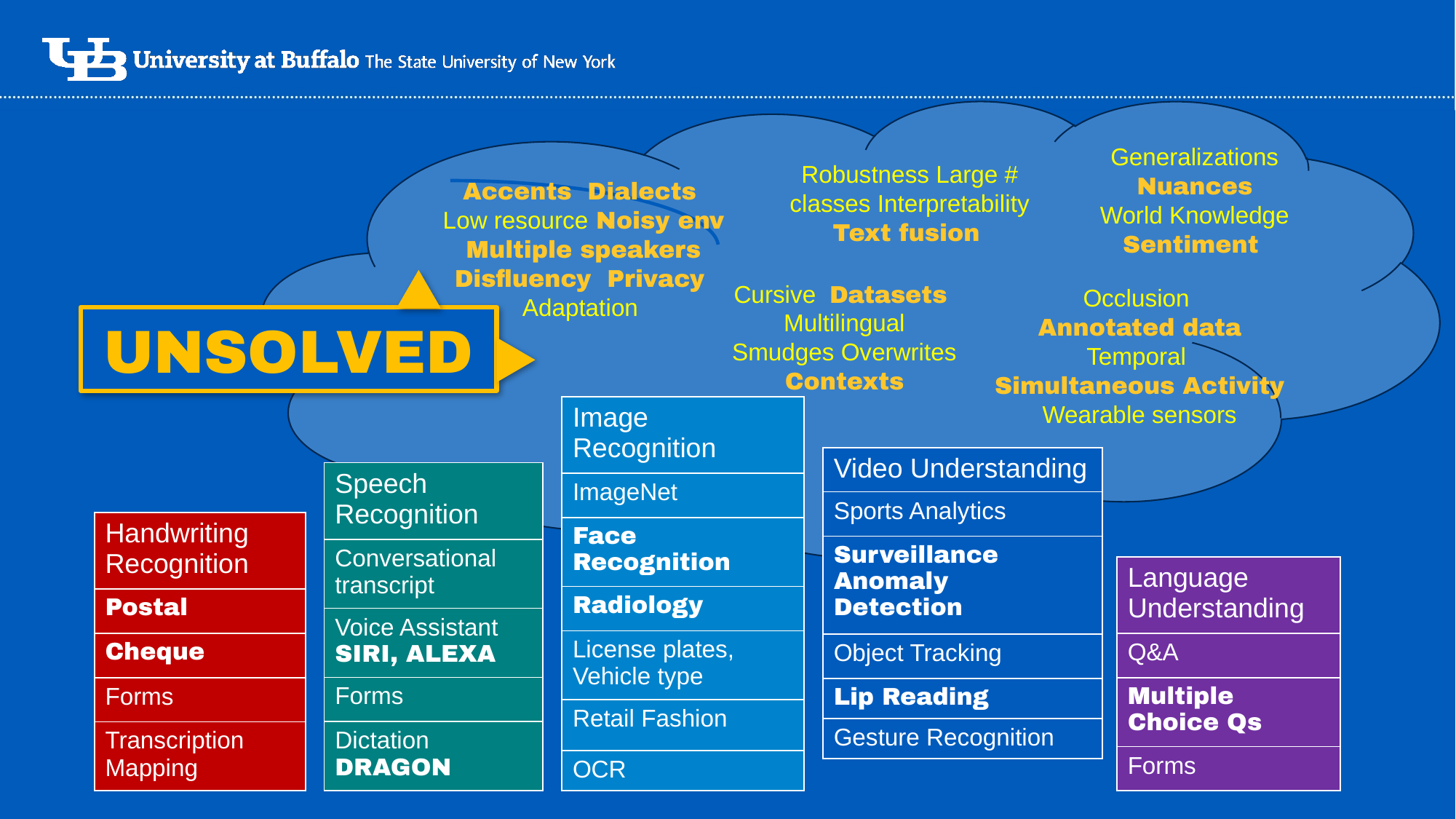

Generalizations
Nuances
World Knowledge
Sentiment
Robustness Large # classes Interpretability
Text fusion

Accents  Dialects
Low resource Noisy env
Multiple speakers
Disfluency  Privacy
Adaptation

Cursive  Datasets
Multilingual
Smudges Overwrites
Contexts
Occlusion
Annotated data
Temporal
Simultaneous Activity
Wearable sensors
UNSOLVED

| Image Recognition |
| --- |
| ImageNet |
| Face Recognition |
| Radiology |
| License plates, Vehicle type |
| Retail Fashion |
| OCR |
| Video Understanding |
| --- |
| Sports Analytics |
| Surveillance Anomaly Detection |
| Object Tracking |
| Lip Reading |
| Gesture Recognition |
| Speech Recognition |
| --- |
| Conversational transcript |
| Voice Assistant SIRI, ALEXA |
| Forms |
| Dictation DRAGON |
| Handwriting Recognition |
| --- |
| Postal |
| Cheque |
| Forms |
| Transcription Mapping |
| Language Understanding |
| --- |
| Q&A |
| Multiple Choice Qs |
| Forms |